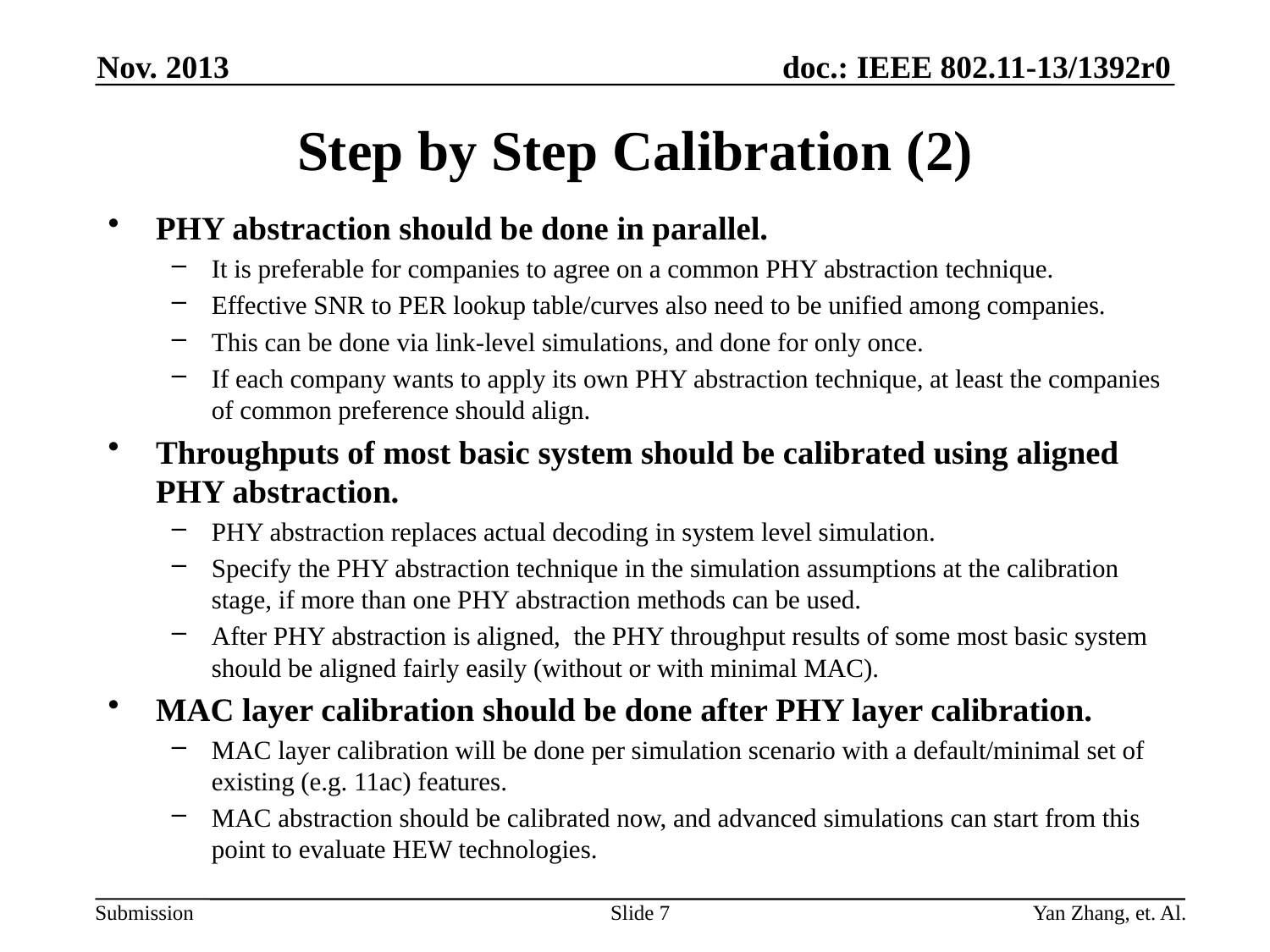

Nov. 2013
# Step by Step Calibration (2)
PHY abstraction should be done in parallel.
It is preferable for companies to agree on a common PHY abstraction technique.
Effective SNR to PER lookup table/curves also need to be unified among companies.
This can be done via link-level simulations, and done for only once.
If each company wants to apply its own PHY abstraction technique, at least the companies of common preference should align.
Throughputs of most basic system should be calibrated using aligned PHY abstraction.
PHY abstraction replaces actual decoding in system level simulation.
Specify the PHY abstraction technique in the simulation assumptions at the calibration stage, if more than one PHY abstraction methods can be used.
After PHY abstraction is aligned,  the PHY throughput results of some most basic system should be aligned fairly easily (without or with minimal MAC).
MAC layer calibration should be done after PHY layer calibration.
MAC layer calibration will be done per simulation scenario with a default/minimal set of existing (e.g. 11ac) features.
MAC abstraction should be calibrated now, and advanced simulations can start from this point to evaluate HEW technologies.
Slide 7
Yan Zhang, et. Al.